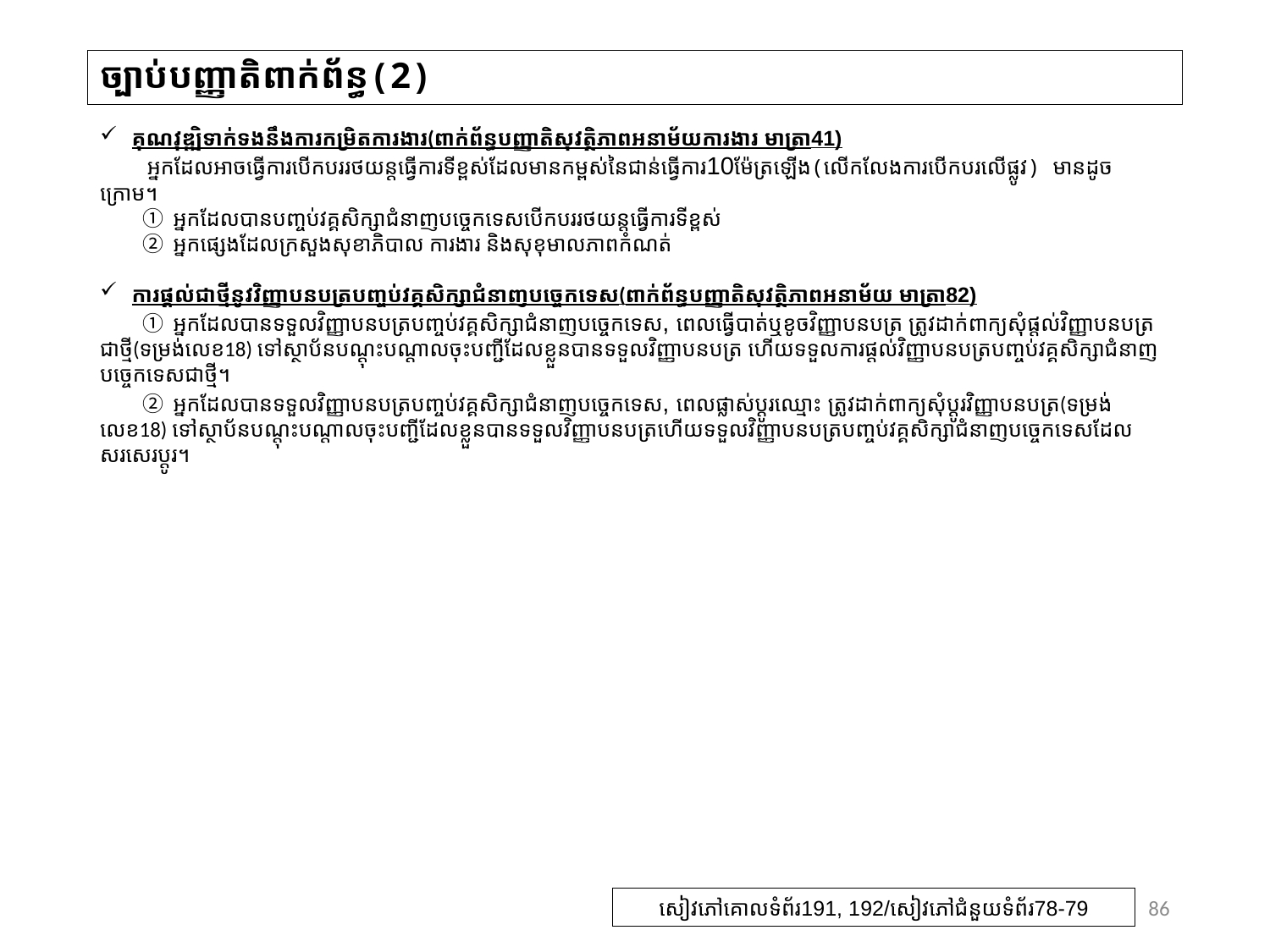

# ច្បាប់បញ្ញាតិពាក់ព័ន្ធ(2)
គុណវុឌ្ឍិទាក់ទងនឹងការកម្រិតការងារ(ពាក់ព័ន្ធបញ្ញាតិសុវត្ថិភាពអនាម័យការងារ មាត្រា41)
　　អ្នកដែលអាចធ្វើការបើកបររថយន្តធ្វើការទីខ្ពស់ដែលមានកម្ពស់នៃជាន់ធ្វើការ10ម៉ែត្រឡើង(លើកលែងការបើកបរលើផ្លូវ) មានដូចក្រោម។
　　① អ្នកដែលបានបញ្ចប់វគ្គសិក្សាជំនាញបច្ចេកទេសបើកបររថយន្តធ្វើការទីខ្ពស់
　　② អ្នកផ្សេងដែលក្រសួងសុខាភិបាល ការងារ និងសុខុមាលភាពកំណត់

ការផ្តល់ជាថ្មីនូវវិញ្ញាបនបត្របញ្ចប់វគ្គសិក្សាជំនាញបច្ចេកទេស(ពាក់ព័ន្ធបញ្ញាតិសុវត្ថិភាពអនាម័យ មាត្រា82)
　　① អ្នកដែលបានទទួលវិញ្ញាបនបត្របញ្ចប់វគ្គសិក្សាជំនាញបច្ចេកទេស, ពេលធ្វើបាត់ឬខូចវិញ្ញាបនបត្រ ត្រូវដាក់ពាក្យសុំផ្តល់វិញ្ញាបនបត្រជាថ្មី(ទម្រង់លេខ18) ទៅស្ថាប័នបណ្តុះបណ្តាលចុះបញ្ជីដែលខ្លួនបានទទួលវិញ្ញាបនបត្រ ហើយទទួលការផ្តល់វិញ្ញាបនបត្របញ្ចប់វគ្គសិក្សាជំនាញបច្ចេកទេសជាថ្មី។
　　② អ្នកដែលបានទទួលវិញ្ញាបនបត្របញ្ចប់វគ្គសិក្សាជំនាញបច្ចេកទេស, ពេលផ្លាស់ប្តូរឈ្មោះ ត្រូវដាក់ពាក្យសុំប្តូរវិញ្ញាបនបត្រ(ទម្រង់លេខ18) ទៅស្ថាប័នបណ្តុះបណ្តាលចុះបញ្ជីដែលខ្លួនបានទទួលវិញ្ញាបនបត្រហើយទទួលវិញ្ញាបនបត្របញ្ចប់វគ្គសិក្សាជំនាញបច្ចេកទេសដែលសរសេរប្តូរ។

86
សៀវភៅគោលទំព័រ191, 192/សៀវភៅជំនួយទំព័រ78-79